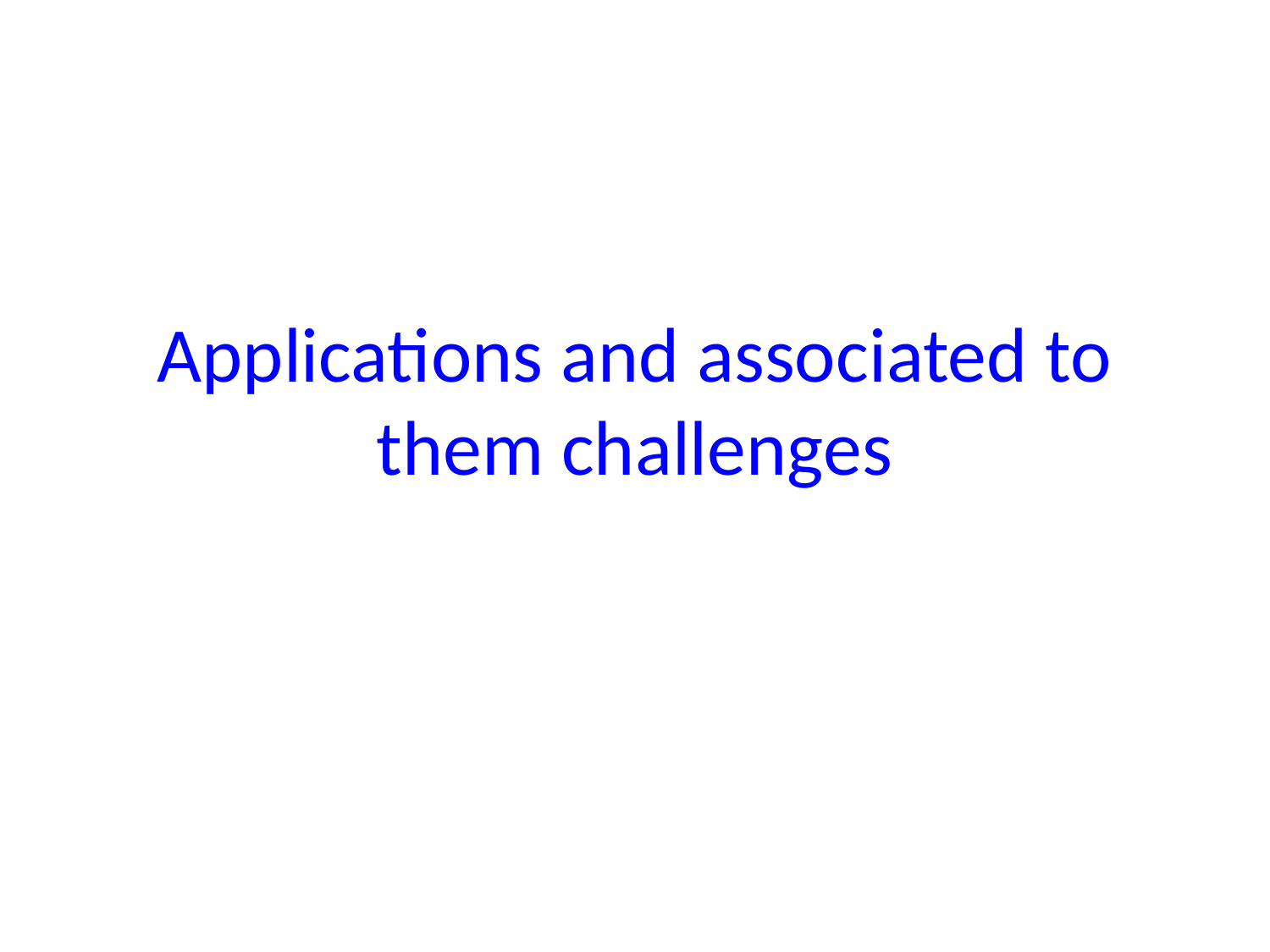

# Applications and associated to them challenges